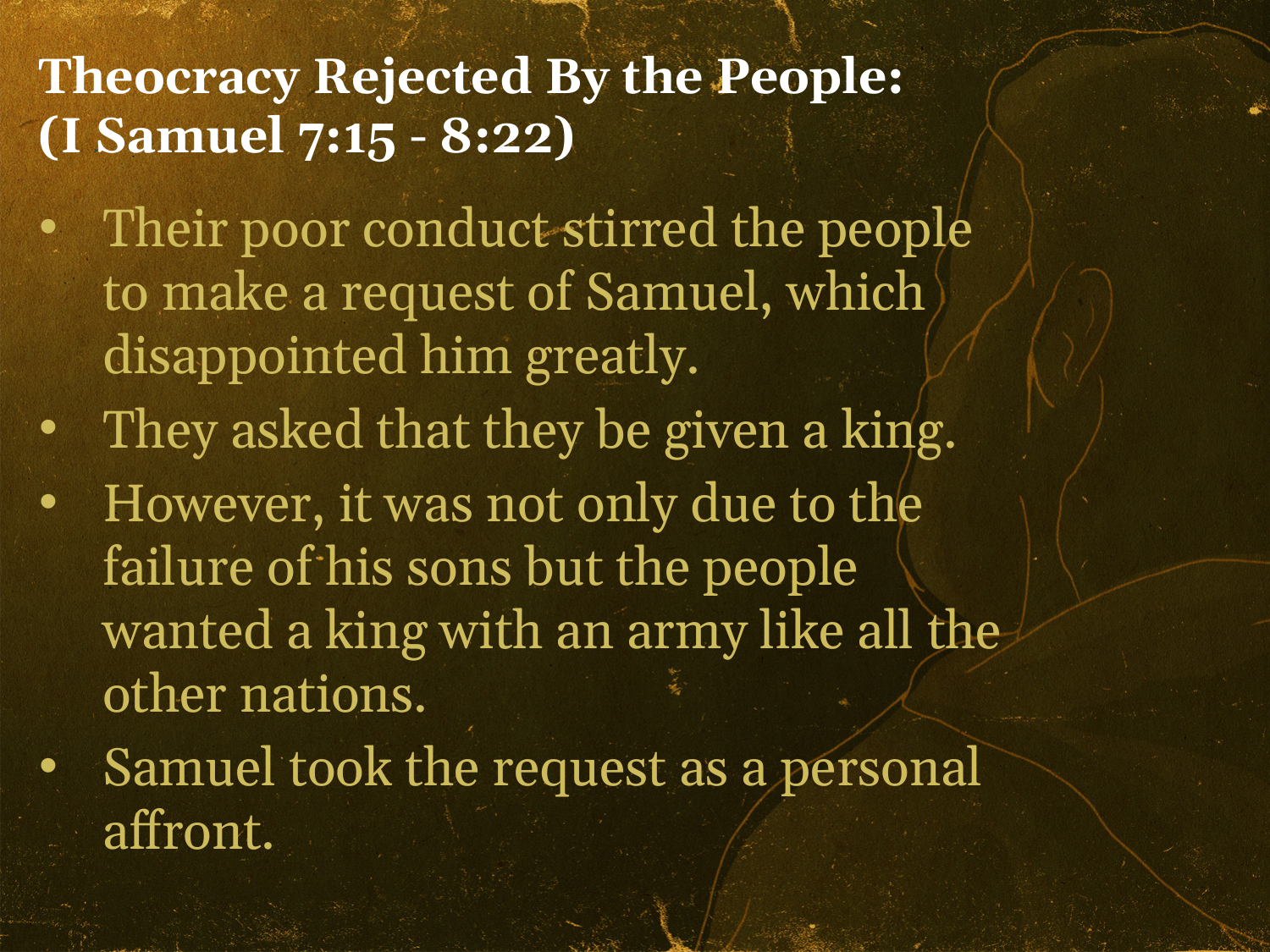

Theocracy Rejected By the People:
(I Samuel 7:15 - 8:22)
Their poor conduct stirred the people to make a request of Samuel, which disappointed him greatly.
They asked that they be given a king.
However, it was not only due to the failure of his sons but the people wanted a king with an army like all the other nations.
Samuel took the request as a personal affront.